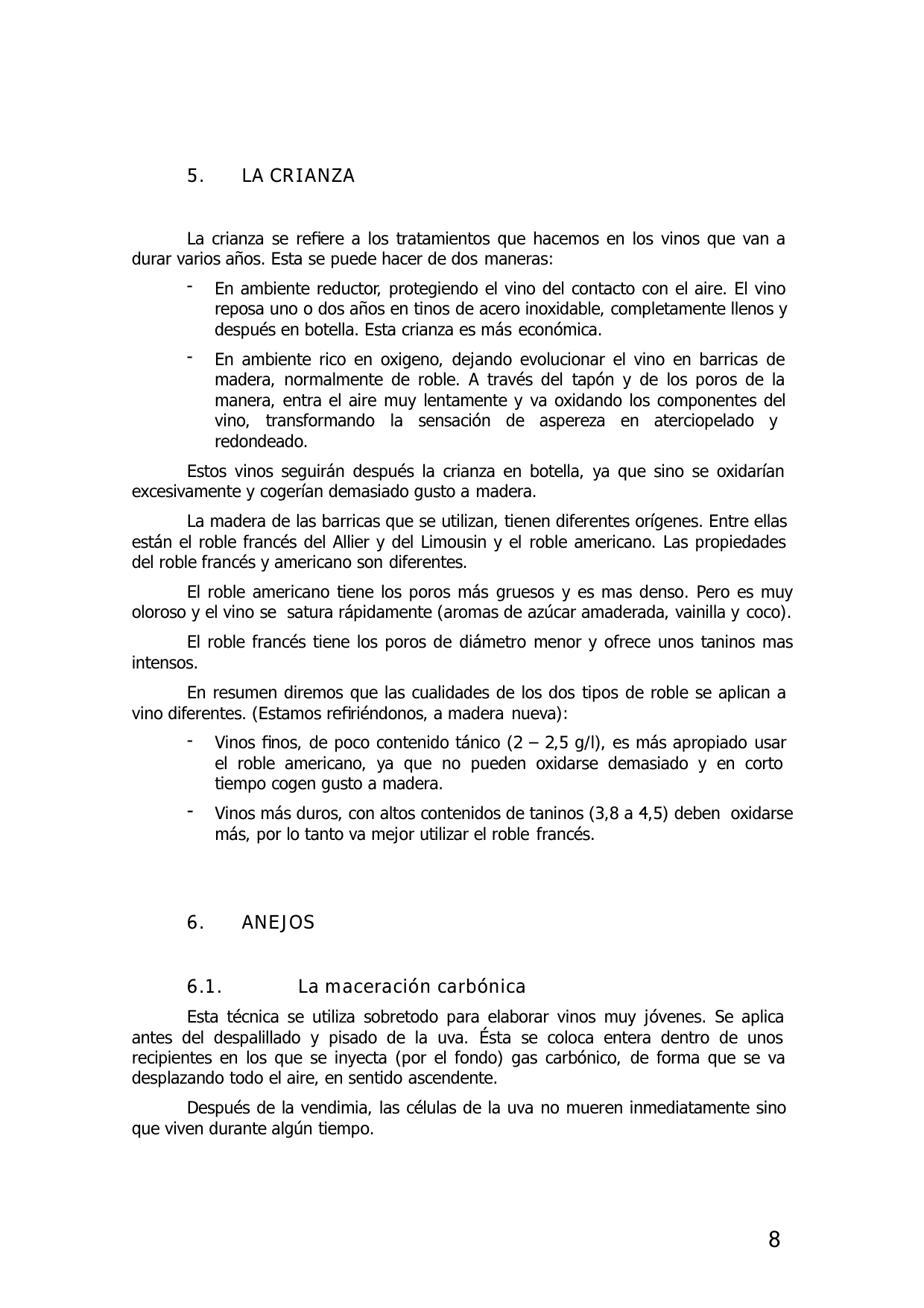

5.
LA CRIANZA
La crianza se refiere a los tratamientos que hacemos en los vinos que van a  durar varios años. Esta se puede hacer de dos maneras:
En ambiente reductor, protegiendo el vino del contacto con el aire. El vino  reposa uno o dos años en tinos de acero inoxidable, completamente llenos y  después en botella. Esta crianza es más económica.
En ambiente rico en oxigeno, dejando evolucionar el vino en barricas de  madera, normalmente de roble. A través del tapón y de los poros de la  manera, entra el aire muy lentamente y va oxidando los componentes del  vino, transformando la sensación de aspereza en aterciopelado y  redondeado.
Estos vinos seguirán después la crianza en botella, ya que sino se oxidarían  excesivamente y cogerían demasiado gusto a madera.
La madera de las barricas que se utilizan, tienen diferentes orígenes. Entre ellas  están el roble francés del Allier y del Limousin y el roble americano. Las propiedades  del roble francés y americano son diferentes.
El roble americano tiene los poros más gruesos y es mas denso. Pero es muy oloroso y el vino se  satura rápidamente (aromas de azúcar amaderada, vainilla y coco).
El roble francés tiene los poros de diámetro menor y ofrece unos taninos mas intensos.
En resumen diremos que las cualidades de los dos tipos de roble se aplican a  vino diferentes. (Estamos refiriéndonos, a madera nueva):
Vinos finos, de poco contenido tánico (2 – 2,5 g/l), es más apropiado usar  el roble americano, ya que no pueden oxidarse demasiado y en corto  tiempo cogen gusto a madera.
Vinos más duros, con altos contenidos de taninos (3,8 a 4,5) deben  oxidarse más, por lo tanto va mejor utilizar el roble francés.
6.
ANEJOS
6.1.	La maceración carbónica
Esta técnica se utiliza sobretodo para elaborar vinos muy jóvenes. Se aplica  antes del despalillado y pisado de la uva. Ésta se coloca entera dentro de unos  recipientes en los que se inyecta (por el fondo) gas carbónico, de forma que se va  desplazando todo el aire, en sentido ascendente.
Después de la vendimia, las células de la uva no mueren inmediatamente sino  que viven durante algún tiempo.
8